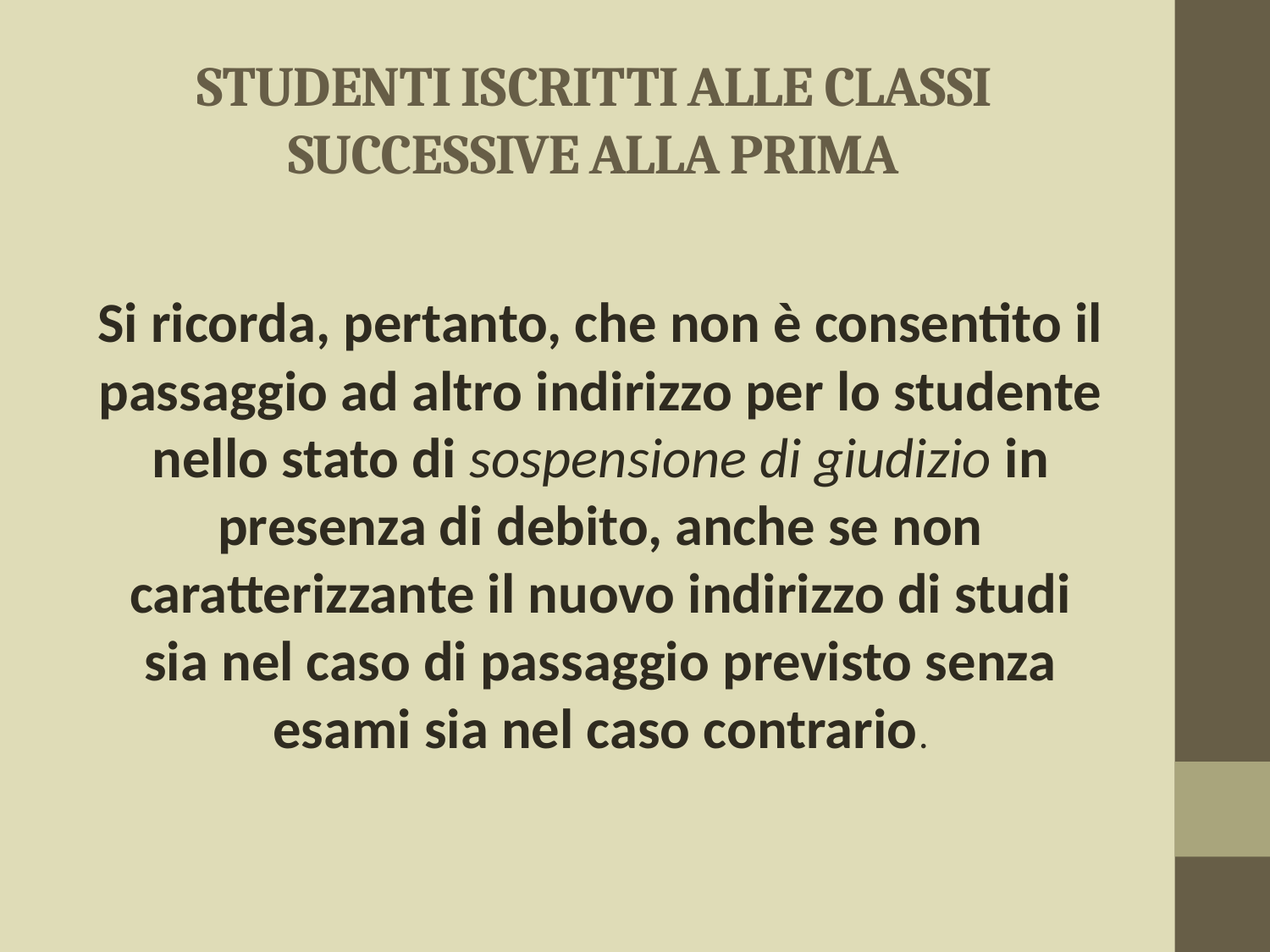

# STUDENTI ISCRITTI ALLE CLASSI SUCCESSIVE ALLA PRIMA

Si ricorda, pertanto, che non è consentito il passaggio ad altro indirizzo per lo studente nello stato di sospensione di giudizio in presenza di debito, anche se non caratterizzante il nuovo indirizzo di studi sia nel caso di passaggio previsto senza esami sia nel caso contrario.